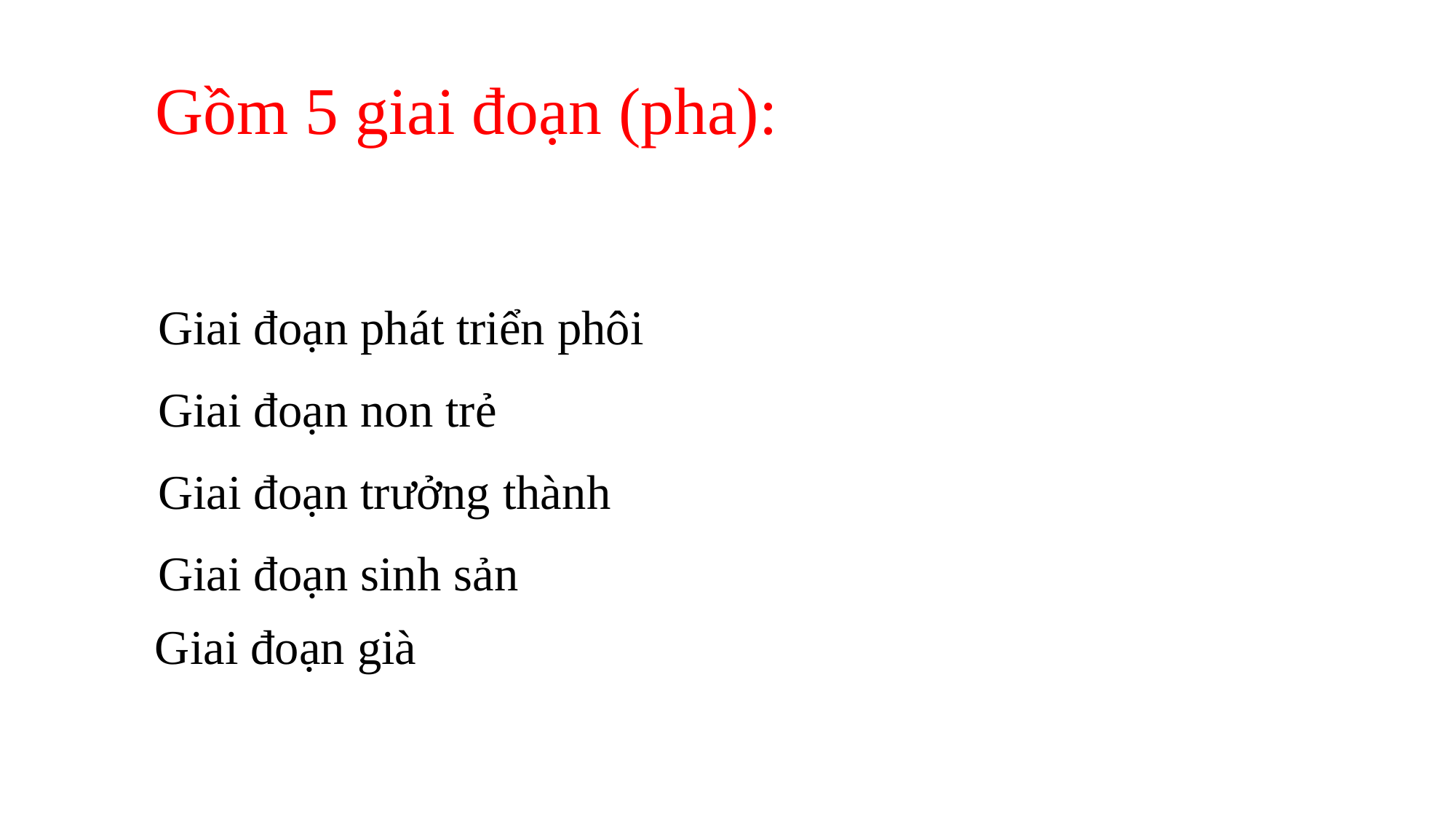

# Gồm 5 giai đoạn (pha):
Giai đoạn phát triển phôi
Giai đoạn non trẻ
Giai đoạn trưởng thành
Giai đoạn sinh sản
Giai đoạn già